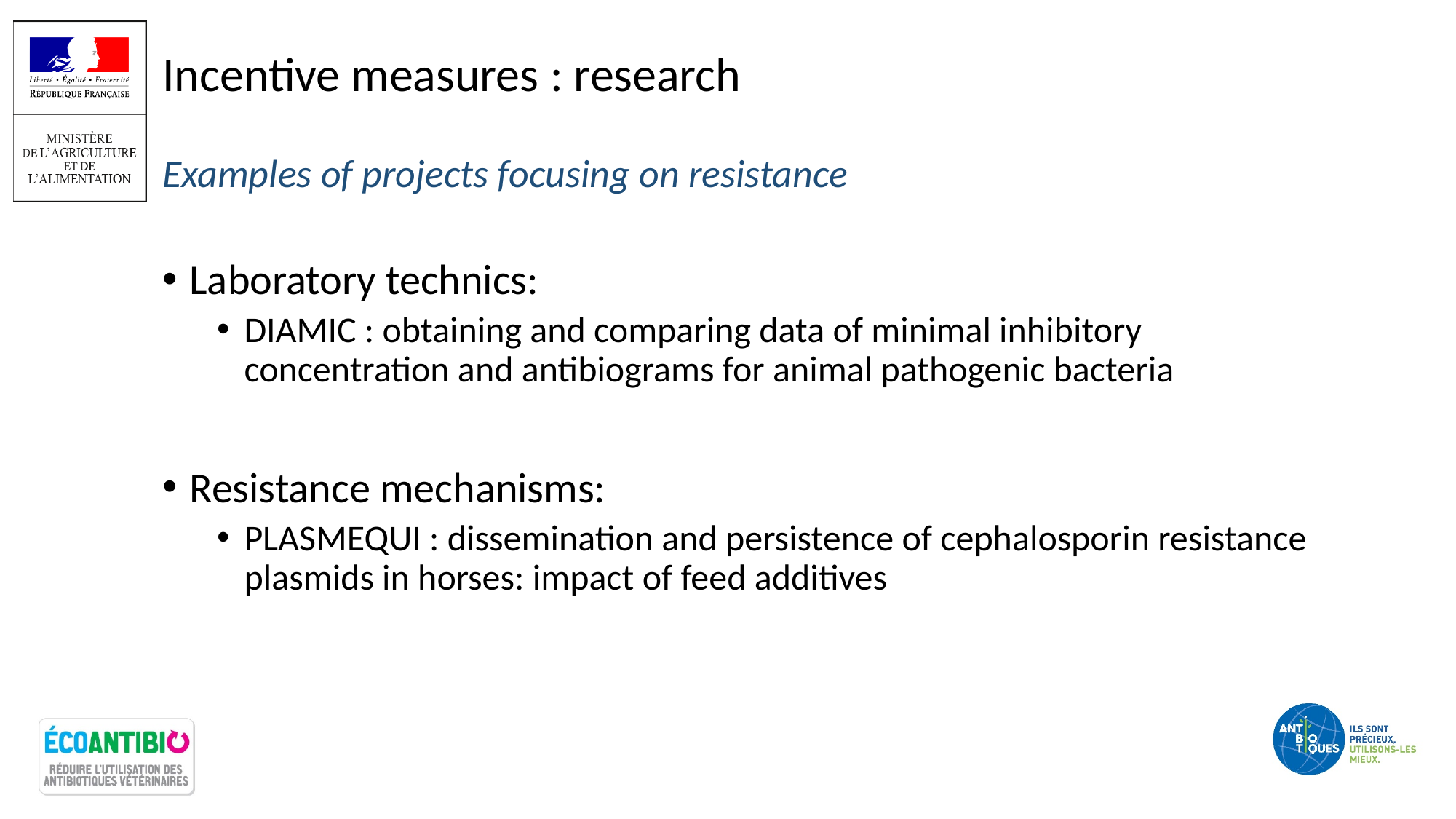

# Incentive measures : research Examples of projects focusing on resistance
Laboratory technics:
DIAMIC : obtaining and comparing data of minimal inhibitory concentration and antibiograms for animal pathogenic bacteria

Resistance mechanisms:
PLASMEQUI : dissemination and persistence of cephalosporin resistance plasmids in horses: impact of feed additives